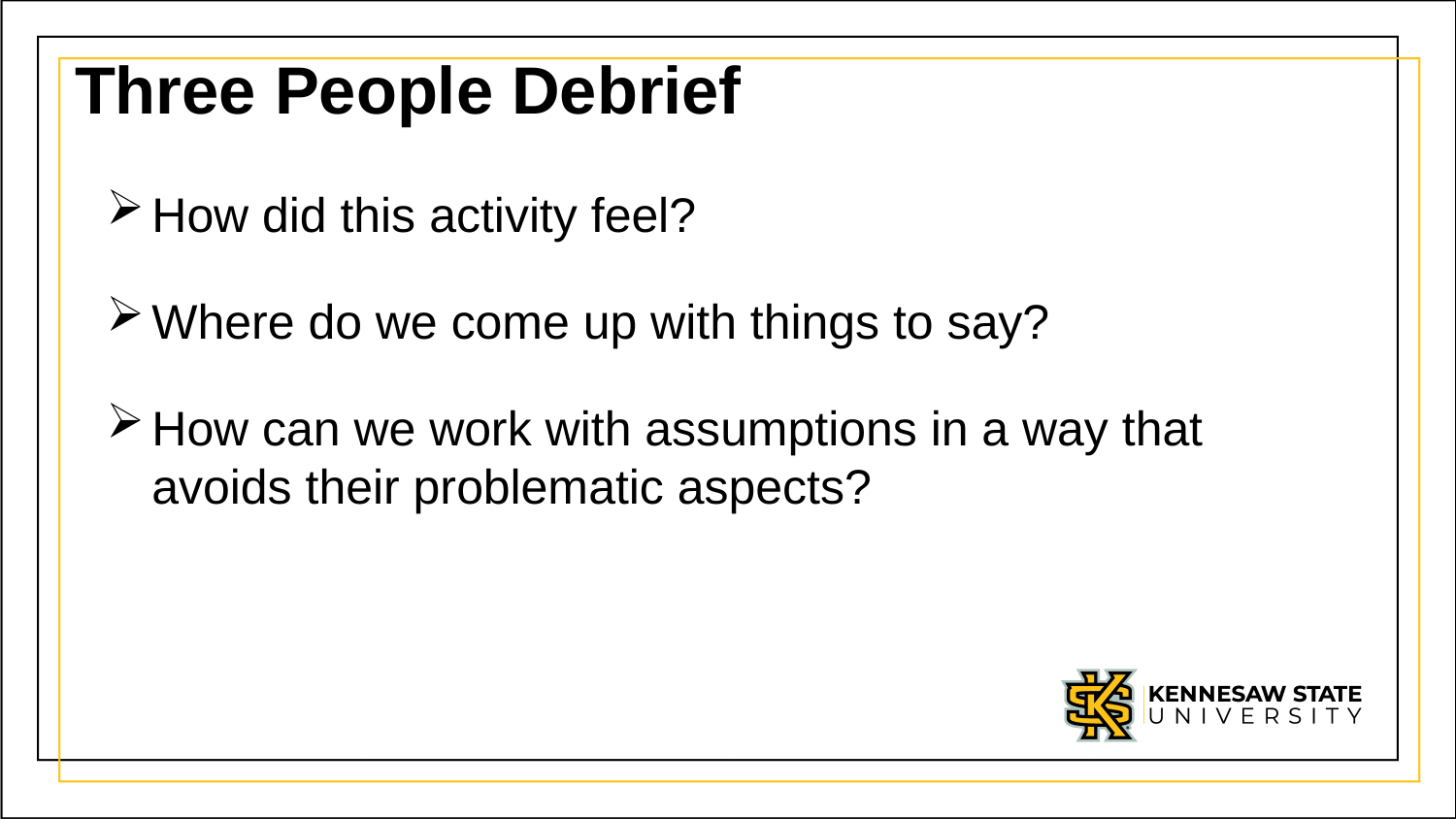

# Three People Debrief
How did this activity feel?
Where do we come up with things to say?
How can we work with assumptions in a way that avoids their problematic aspects?